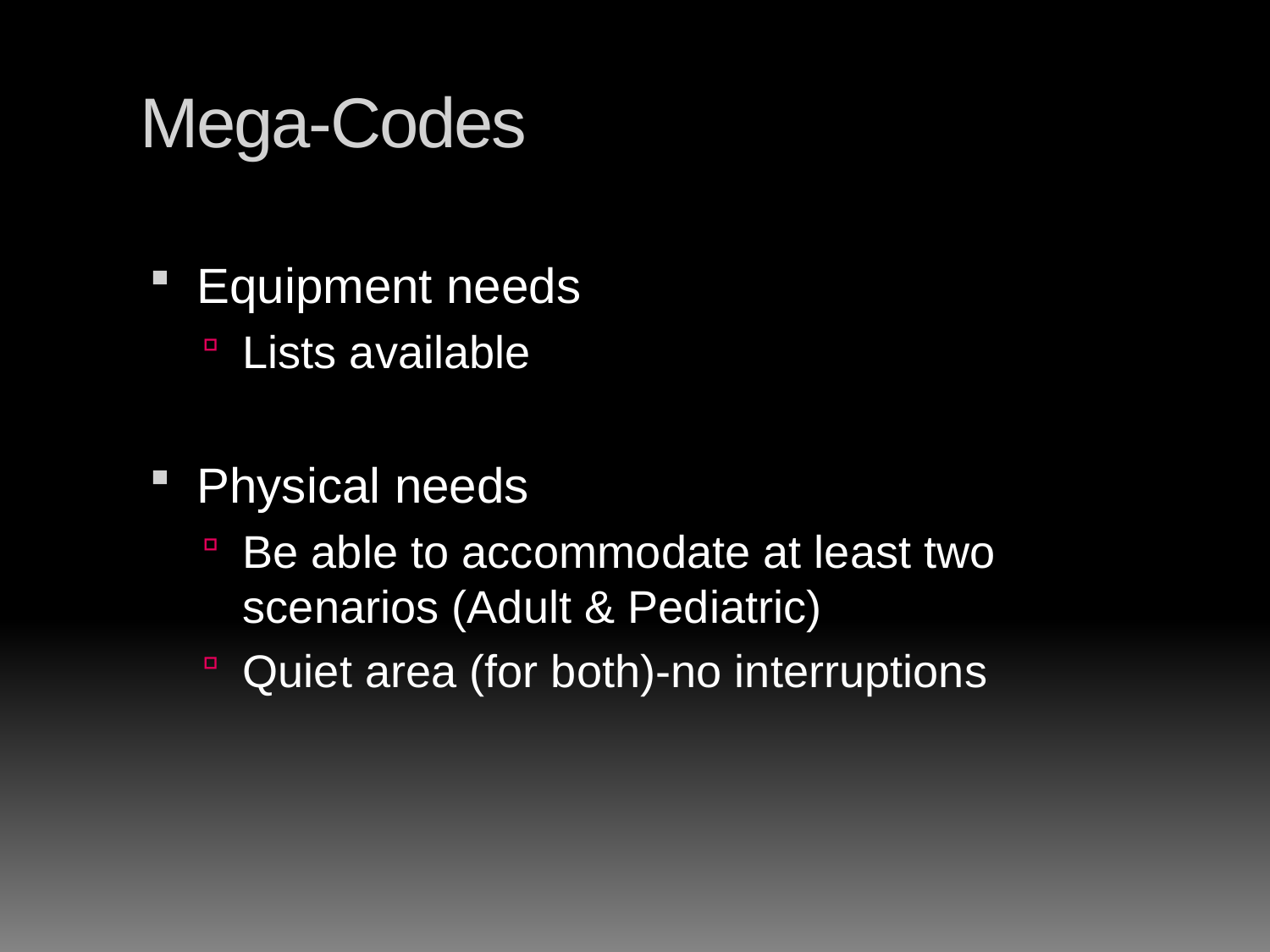

Mega-Codes
Equipment needs
Lists available

Physical needs
Be able to accommodate at least two scenarios (Adult & Pediatric)
Quiet area (for both)-no interruptions